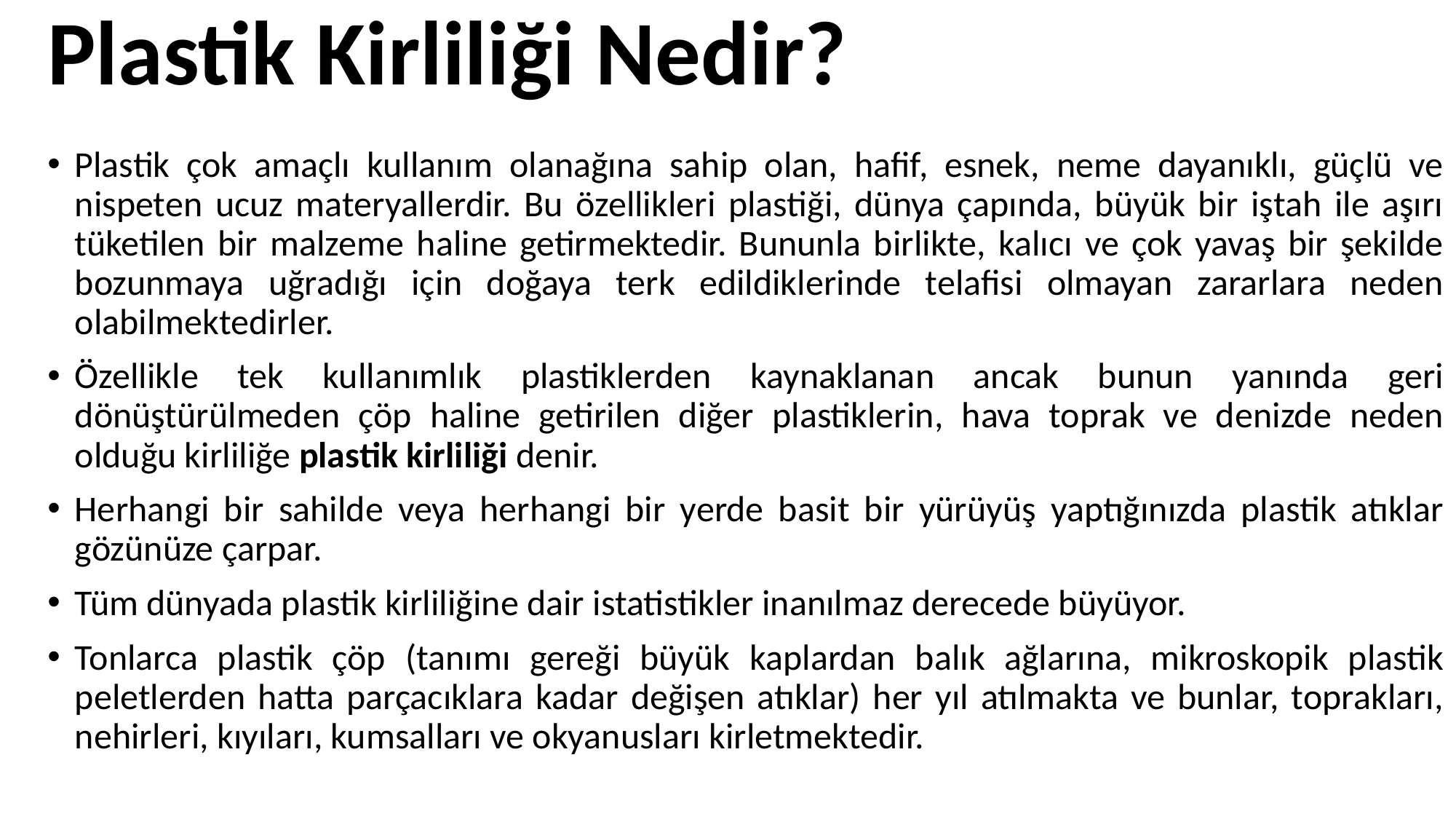

# Plastik Kirliliği Nedir?
Plastik çok amaçlı kullanım olanağına sahip olan, hafif, esnek, neme dayanıklı, güçlü ve nispeten ucuz materyallerdir. Bu özellikleri plastiği, dünya çapında, büyük bir iştah ile aşırı tüketilen bir malzeme haline getirmektedir. Bununla birlikte, kalıcı ve çok yavaş bir şekilde bozunmaya uğradığı için doğaya terk edildiklerinde telafisi olmayan zararlara neden olabilmektedirler.
Özellikle tek kullanımlık plastiklerden kaynaklanan ancak bunun yanında geri dönüştürülmeden çöp haline getirilen diğer plastiklerin, hava toprak ve denizde neden olduğu kirliliğe plastik kirliliği denir.
Herhangi bir sahilde veya herhangi bir yerde basit bir yürüyüş yaptığınızda plastik atıklar gözünüze çarpar.
Tüm dünyada plastik kirliliğine dair istatistikler inanılmaz derecede büyüyor.
Tonlarca plastik çöp (tanımı gereği büyük kaplardan balık ağlarına, mikroskopik plastik peletlerden hatta parçacıklara kadar değişen atıklar) her yıl atılmakta ve bunlar, toprakları, nehirleri, kıyıları, kumsalları ve okyanusları kirletmektedir.